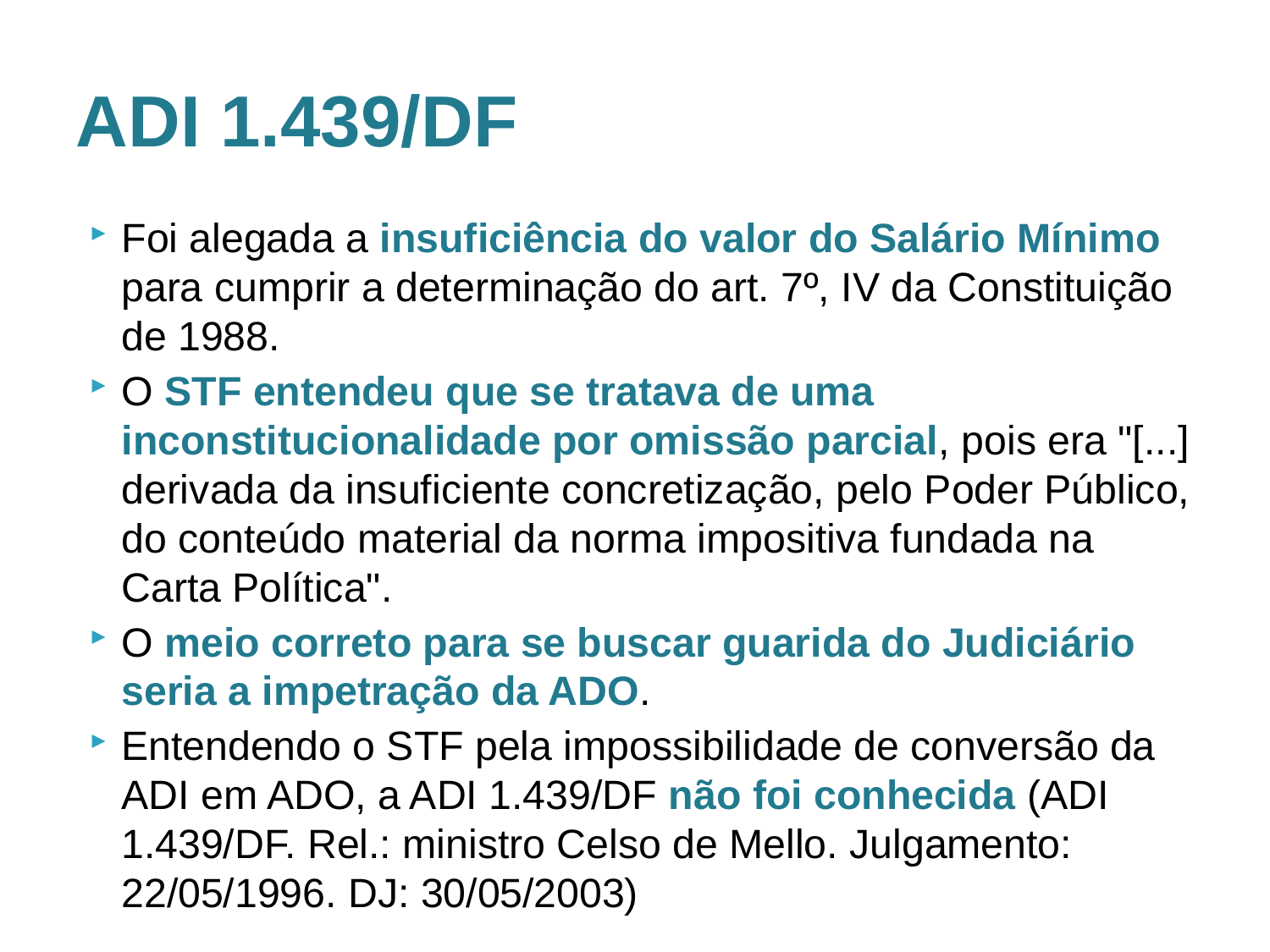

# ADI 1.439/DF
Foi alegada a insuficiência do valor do Salário Mínimo para cumprir a determinação do art. 7º, IV da Constituição de 1988.
O STF entendeu que se tratava de uma inconstitucionalidade por omissão parcial, pois era "[...] derivada da insuficiente concretização, pelo Poder Público, do conteúdo material da norma impositiva fundada na Carta Política".
O meio correto para se buscar guarida do Judiciário seria a impetração da ADO.
Entendendo o STF pela impossibilidade de conversão da ADI em ADO, a ADI 1.439/DF não foi conhecida (ADI 1.439/DF. Rel.: ministro Celso de Mello. Julgamento: 22/05/1996. DJ: 30/05/2003)